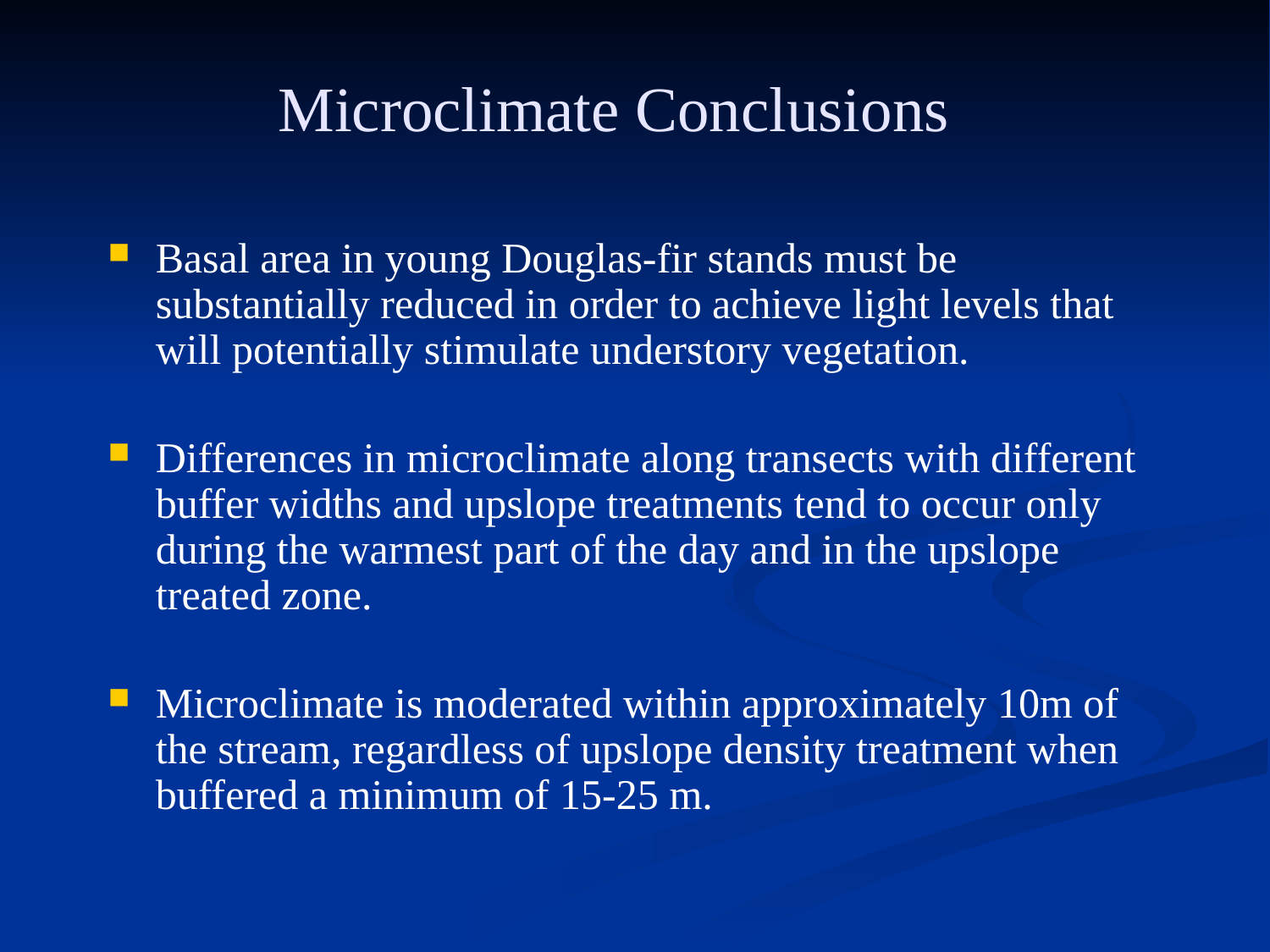

# Microclimate Conclusions
Basal area in young Douglas-fir stands must be substantially reduced in order to achieve light levels that will potentially stimulate understory vegetation.

Differences in microclimate along transects with different buffer widths and upslope treatments tend to occur only during the warmest part of the day and in the upslope treated zone.

Microclimate is moderated within approximately 10m of the stream, regardless of upslope density treatment when buffered a minimum of 15-25 m.